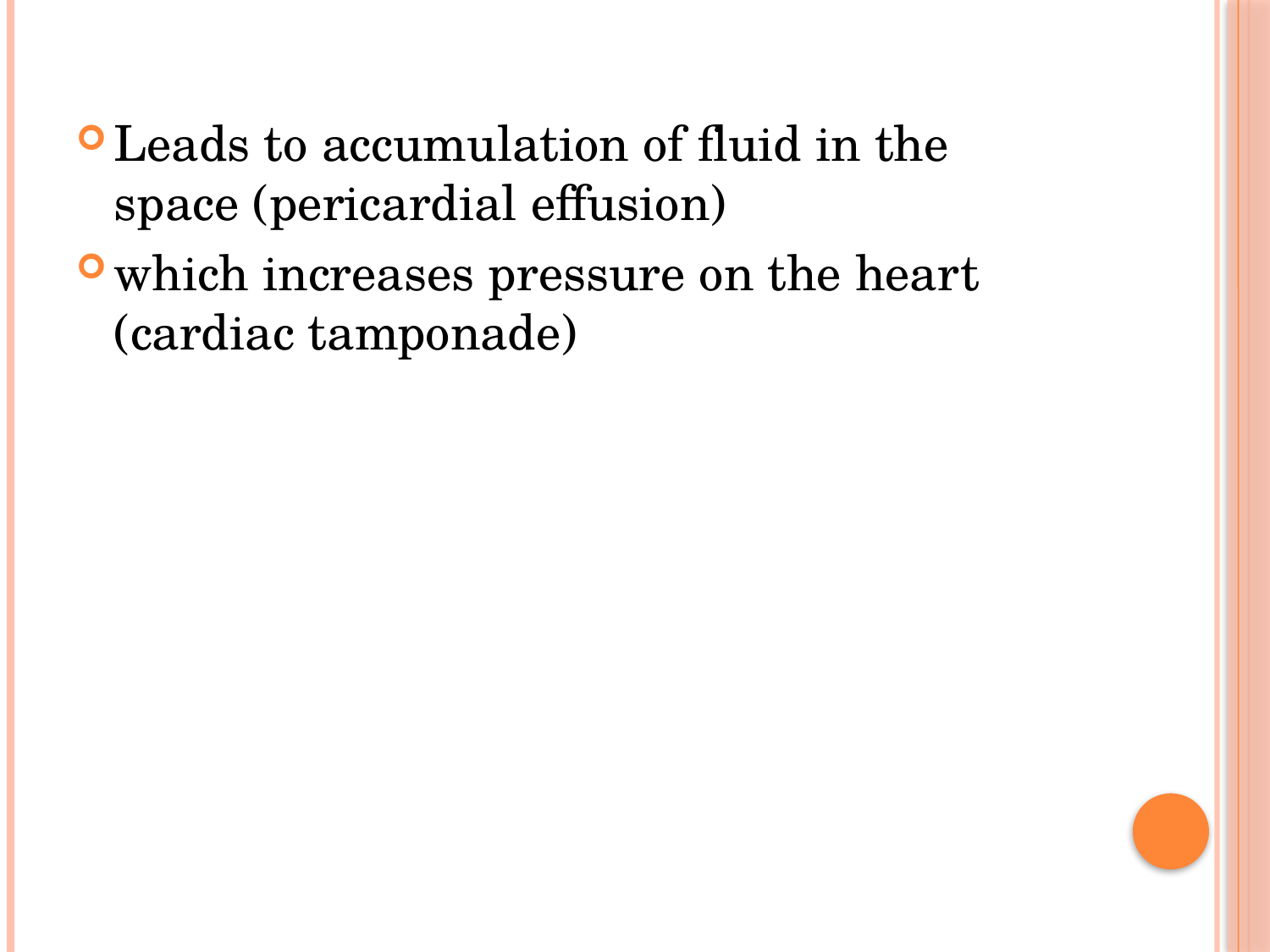

Leads to accumulation of fluid in the space (pericardial effusion)
which increases pressure on the heart (cardiac tamponade)